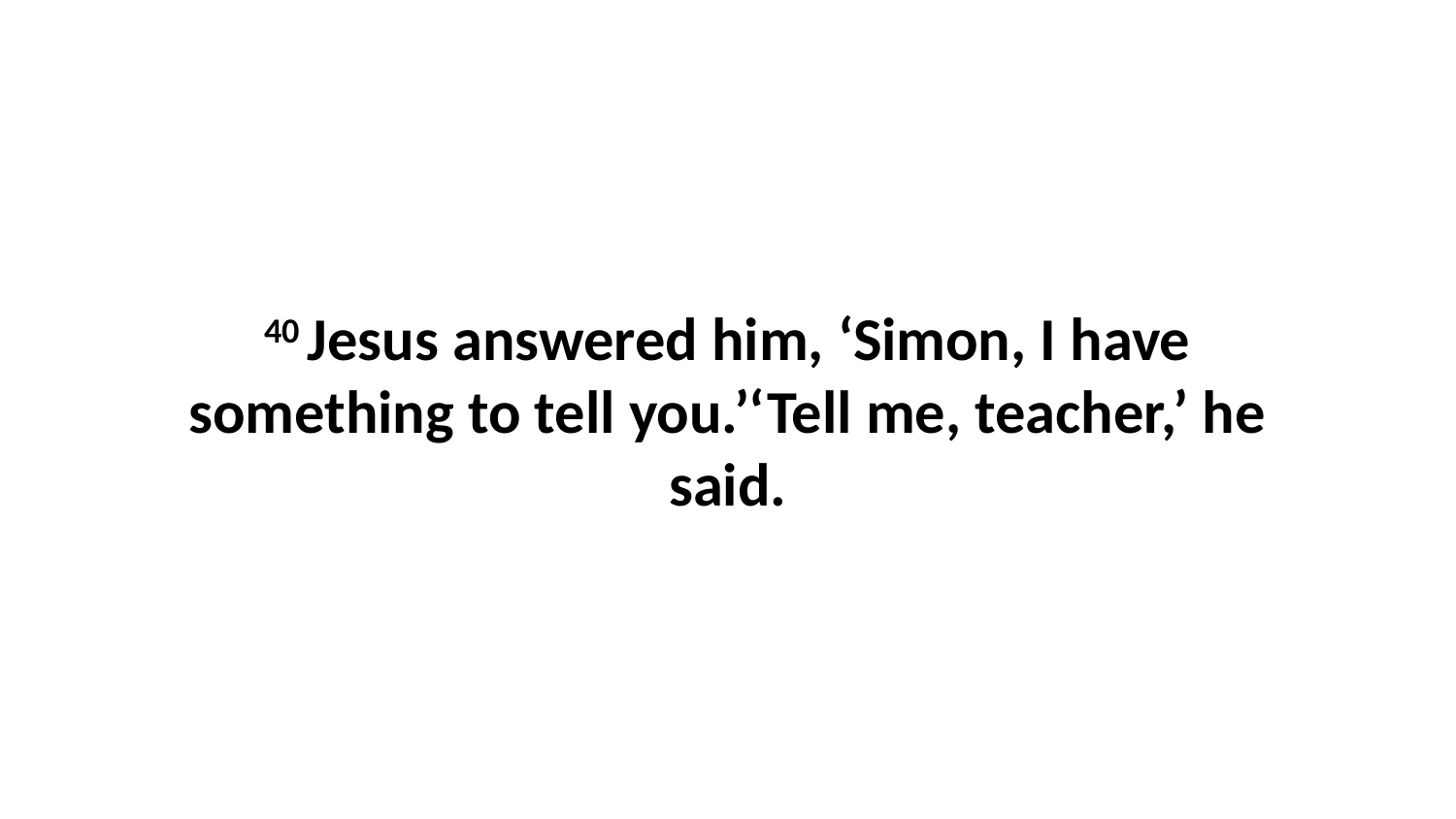

40 Jesus answered him, ‘Simon, I have something to tell you.’‘Tell me, teacher,’ he said.